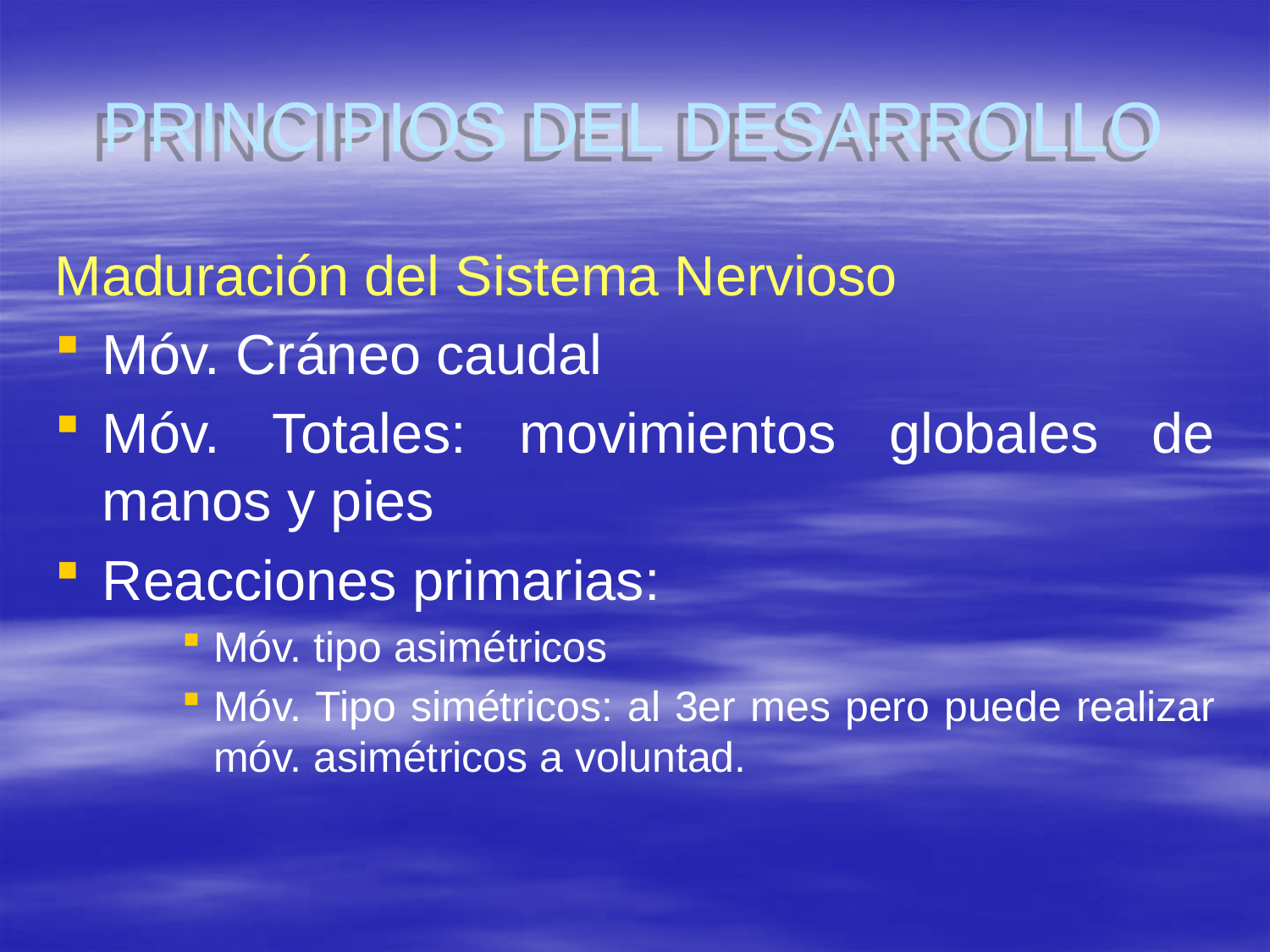

# PRINCIPIOS DEL DESARROLLO
Maduración del Sistema Nervioso
Móv. Cráneo caudal
Móv. Totales: movimientos globales de manos y pies
Reacciones primarias:
Móv. tipo asimétricos
Móv. Tipo simétricos: al 3er mes pero puede realizar móv. asimétricos a voluntad.